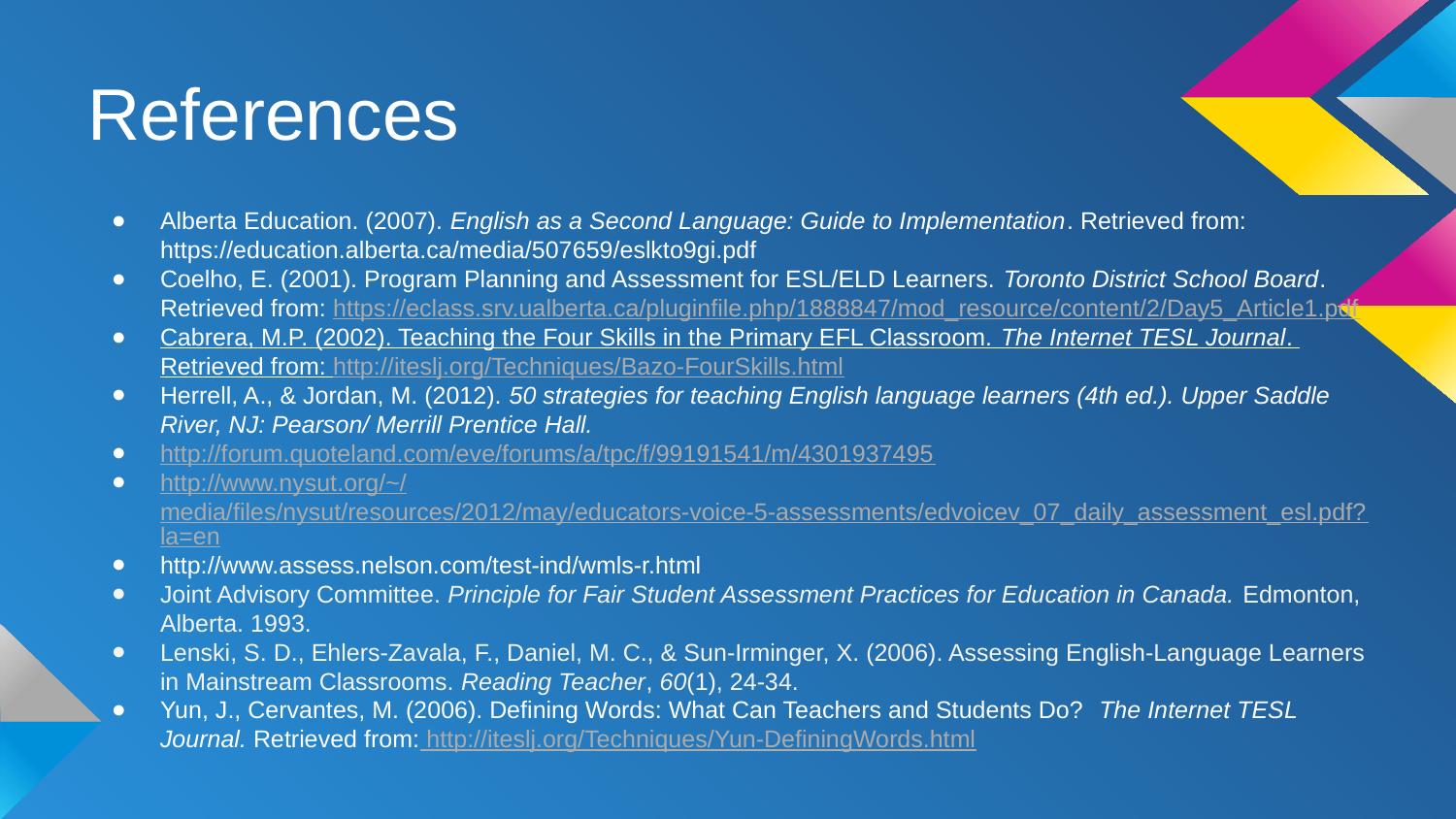

# References
Alberta Education. (2007). English as a Second Language: Guide to Implementation. Retrieved from: https://education.alberta.ca/media/507659/eslkto9gi.pdf
Coelho, E. (2001). Program Planning and Assessment for ESL/ELD Learners. Toronto District School Board. Retrieved from: https://eclass.srv.ualberta.ca/pluginfile.php/1888847/mod_resource/content/2/Day5_Article1.pdf
Cabrera, M.P. (2002). Teaching the Four Skills in the Primary EFL Classroom. The Internet TESL Journal.  Retrieved from: http://iteslj.org/Techniques/Bazo-FourSkills.html
Herrell, A., & Jordan, M. (2012). 50 strategies for teaching English language learners (4th ed.). Upper Saddle River, NJ: Pearson/ Merrill Prentice Hall.
http://forum.quoteland.com/eve/forums/a/tpc/f/99191541/m/4301937495
http://www.nysut.org/~/media/files/nysut/resources/2012/may/educators-voice-5-assessments/edvoicev_07_daily_assessment_esl.pdf?la=en
http://www.assess.nelson.com/test-ind/wmls-r.html
Joint Advisory Committee. Principle for Fair Student Assessment Practices for Education in Canada. Edmonton, Alberta. 1993.
Lenski, S. D., Ehlers-Zavala, F., Daniel, M. C., & Sun-Irminger, X. (2006). Assessing English-Language Learners in Mainstream Classrooms. Reading Teacher, 60(1), 24-34.
Yun, J., Cervantes, M. (2006). Defining Words: What Can Teachers and Students Do?  The Internet TESL Journal. Retrieved from: http://iteslj.org/Techniques/Yun-DefiningWords.html